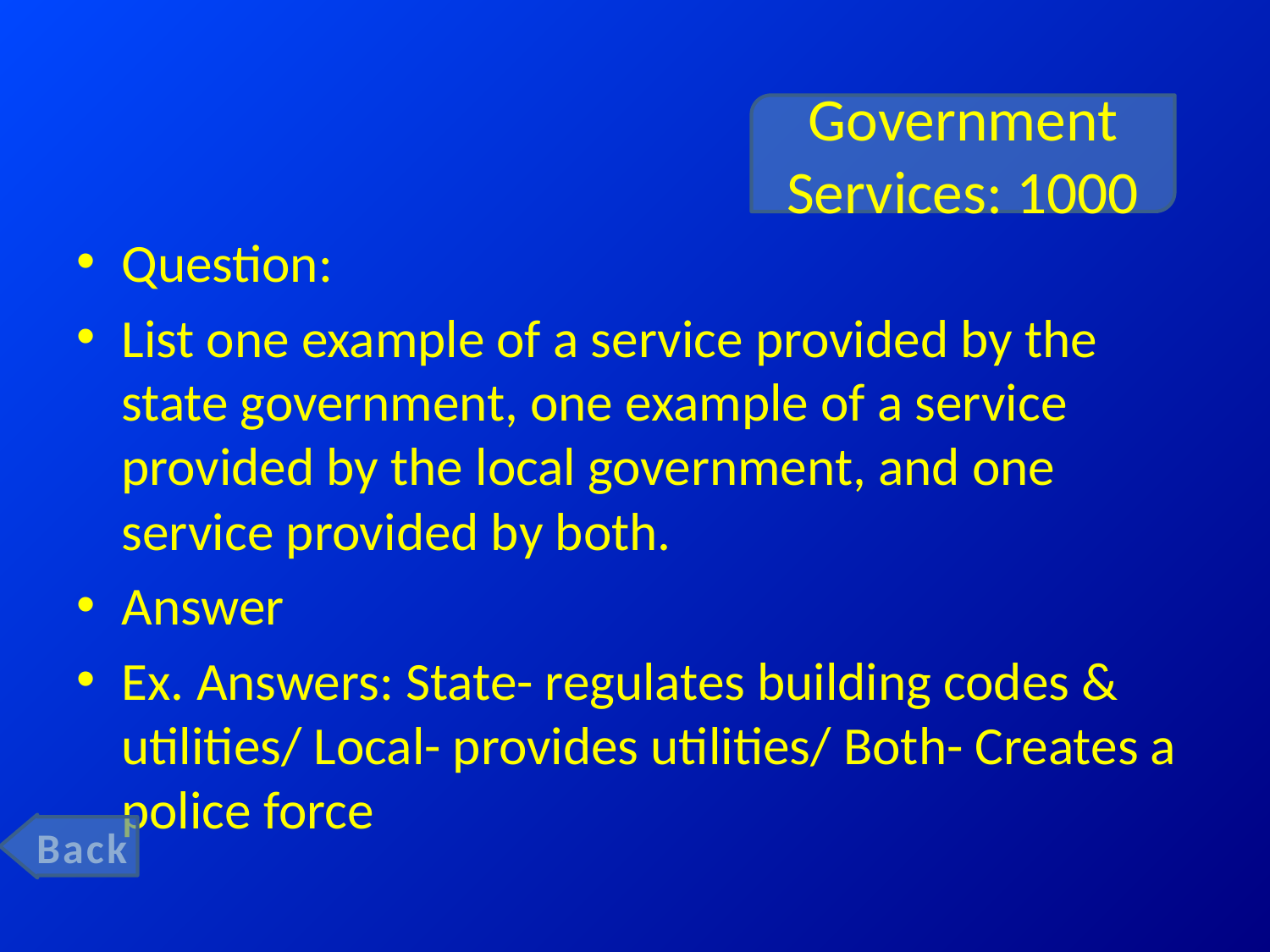

# Government Services: 1000

Question:
List one example of a service provided by the state government, one example of a service provided by the local government, and one service provided by both.
Answer
Ex. Answers: State- regulates building codes & utilities/ Local- provides utilities/ Both- Creates a police force

Back